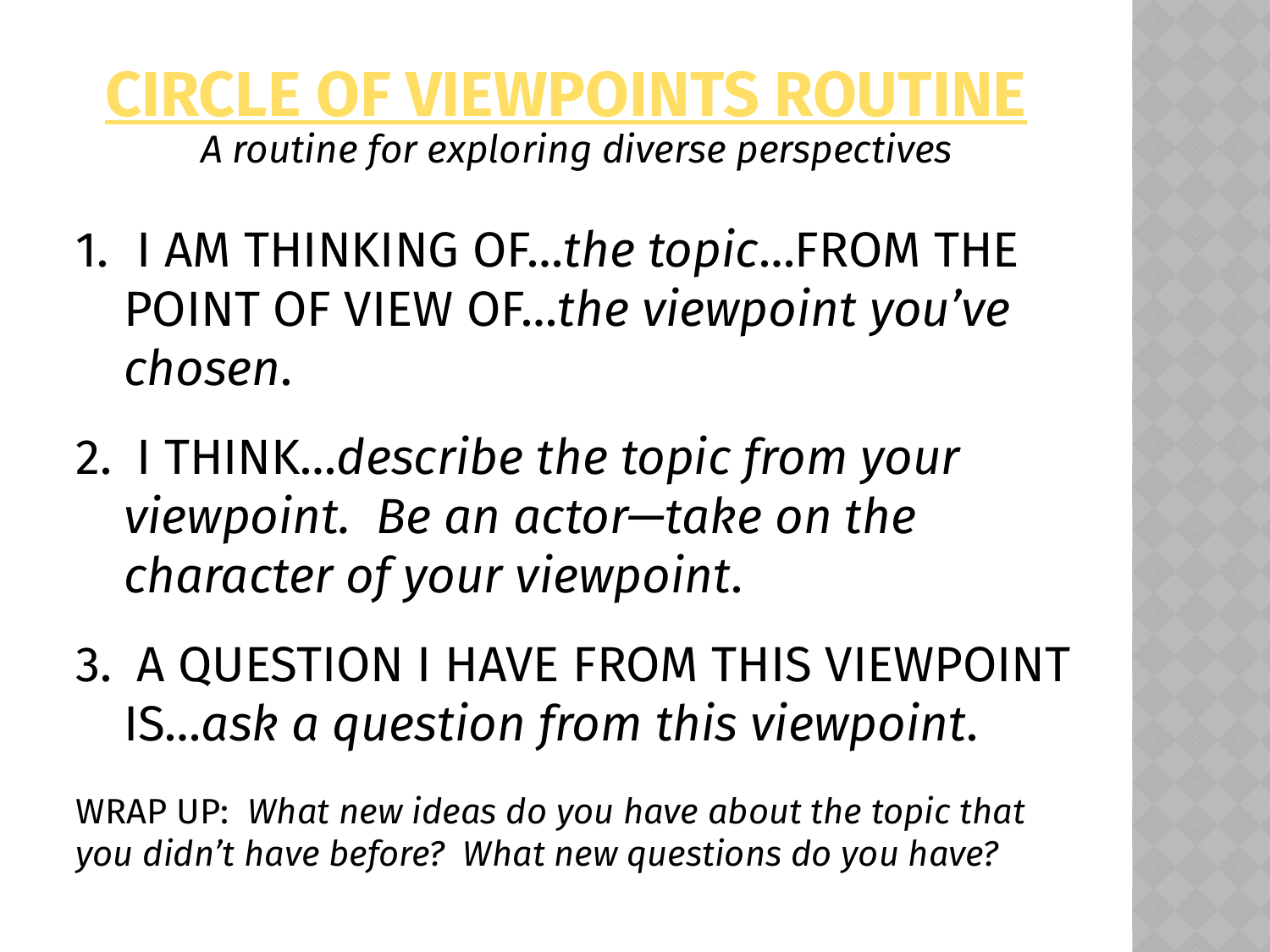

# Circle of Viewpoints Routine
A routine for exploring diverse perspectives
 I AM THINKING OF…the topic…FROM THE POINT OF VIEW OF…the viewpoint you’ve chosen.

 I THINK…describe the topic from your viewpoint.  Be an actor—take on the character of your viewpoint.

 A QUESTION I HAVE FROM THIS VIEWPOINT IS…ask a question from this viewpoint.

WRAP UP:  What new ideas do you have about the topic that you didn’t have before?  What new questions do you have?